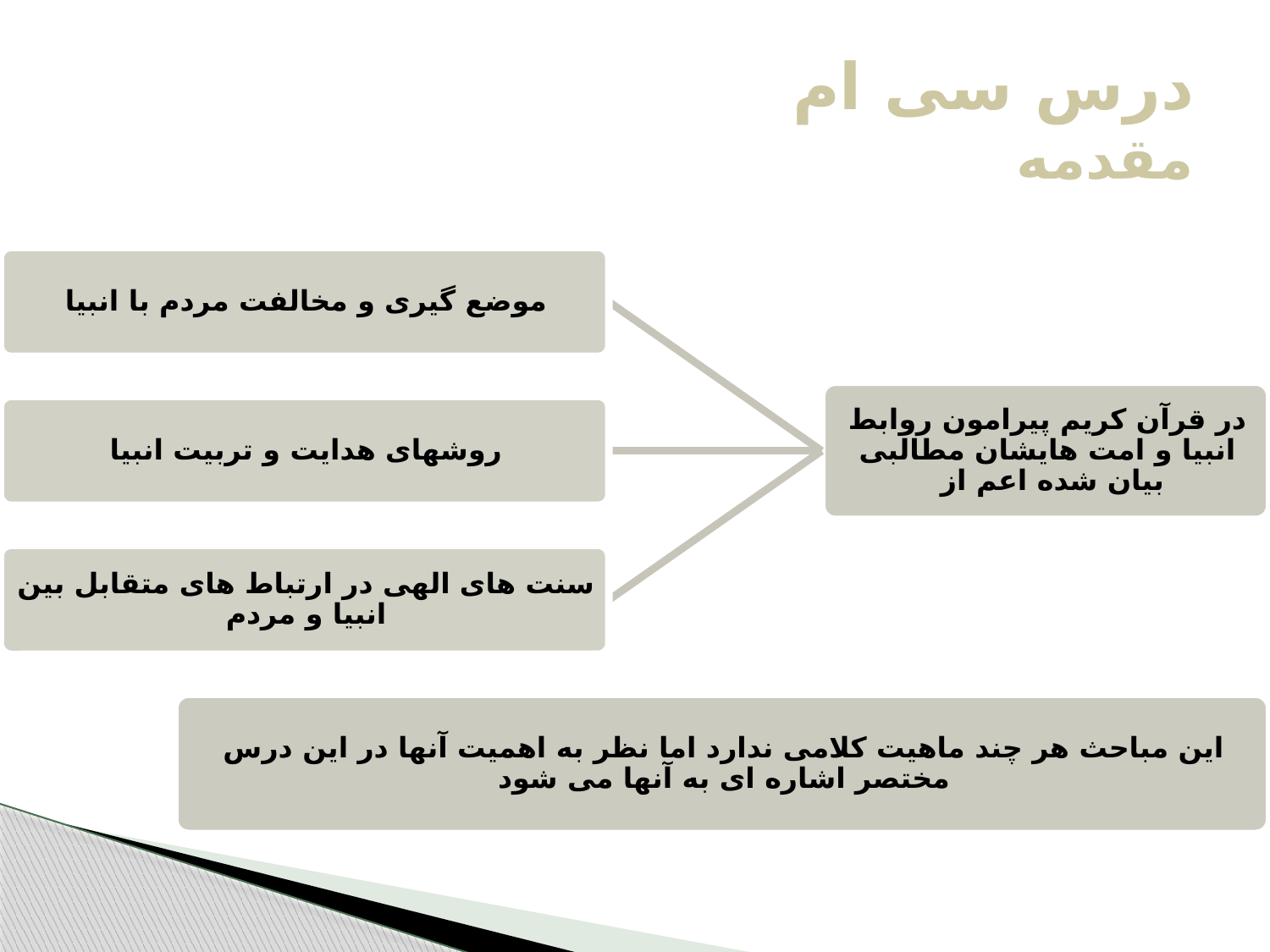

# درس سی ام مقدمه
در قرآن کریم پیرامون روابط انبیا و امت هایشان مطالبی بیان شده اعم از

موضع گیری و مخالفت مردم با انبیا

روشهای هدایت و تربیت انبیا

سنت های الهی در ارتباط های متقابل بین انبیا و مردم
این مباحث هر چند ماهیت کلامی ندارد اما نظر به اهمیت آنها در این درس مختصر اشاره ای به آنها می شود